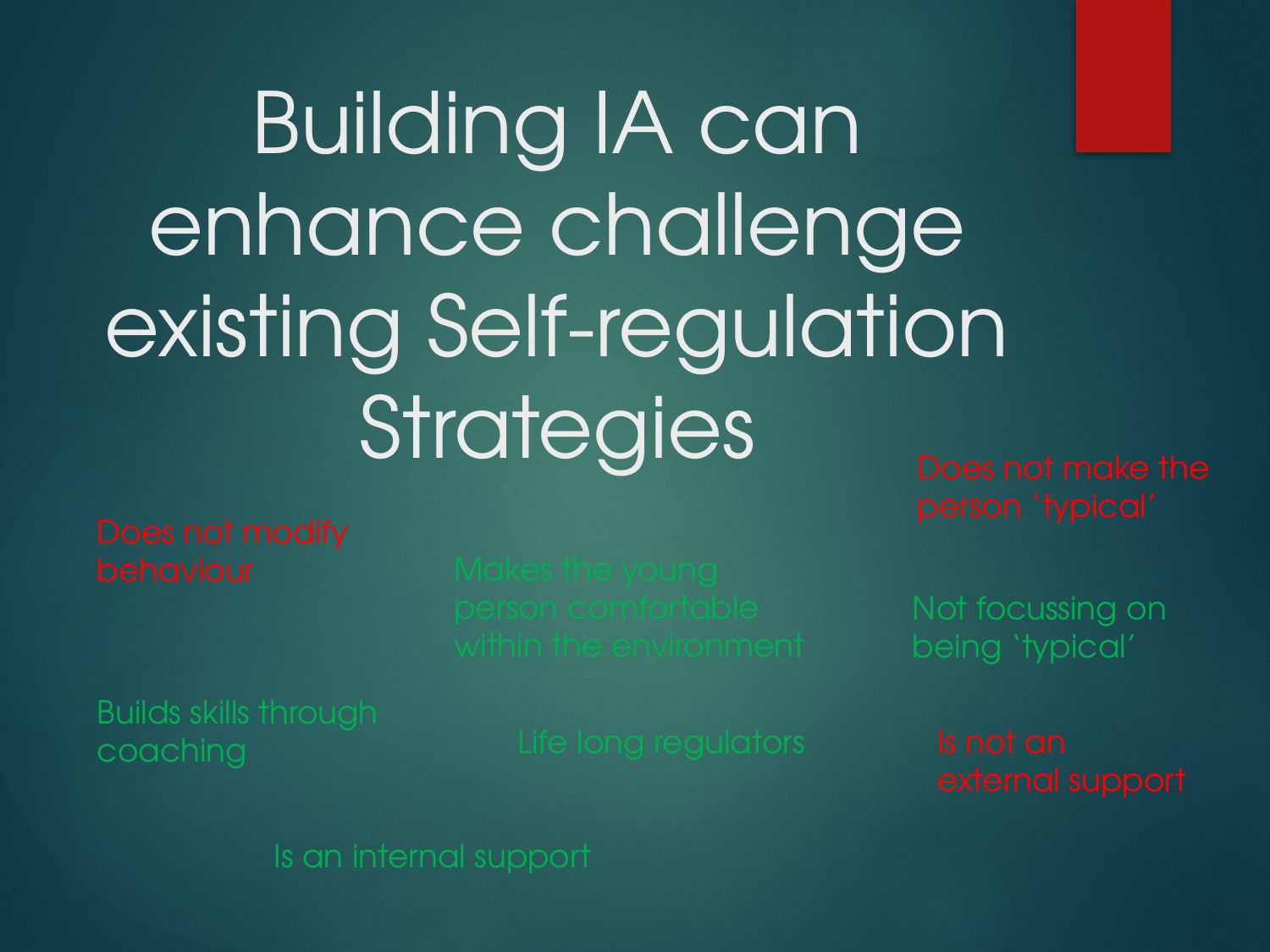

# Building IA can enhance challenge existing Self-regulation Strategies
Does not make the person ‘typical’
Does not modify behaviour
Makes the young person comfortable within the environment
Not focussing on being ‘typical’
Builds skills through coaching
Life long regulators
Is not an external support
Is an internal support